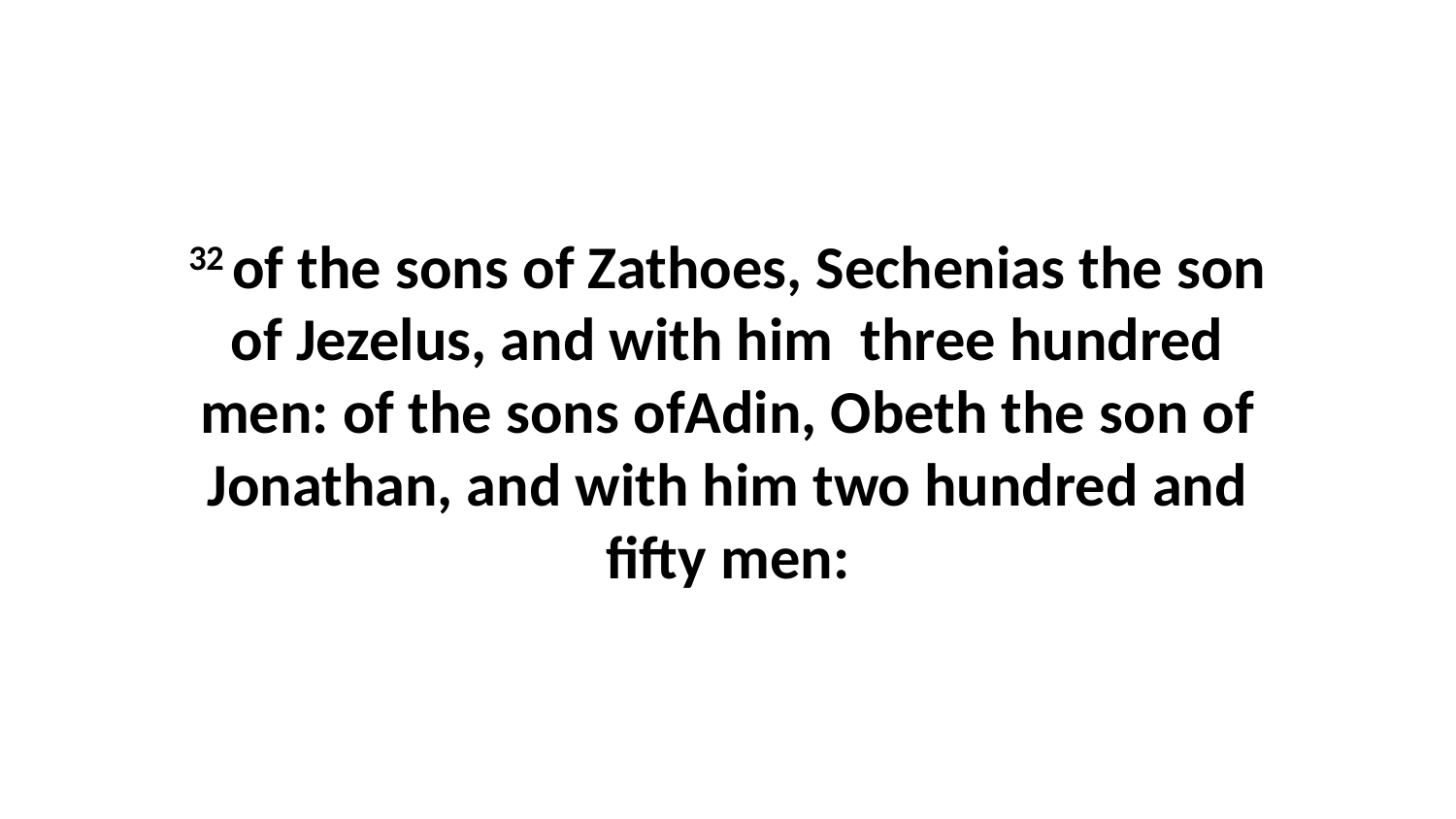

32 of the sons of Zathoes, Sechenias the son of Jezelus, and with him  three hundred men: of the sons ofAdin, Obeth the son of Jonathan, and with him two hundred and fifty men: